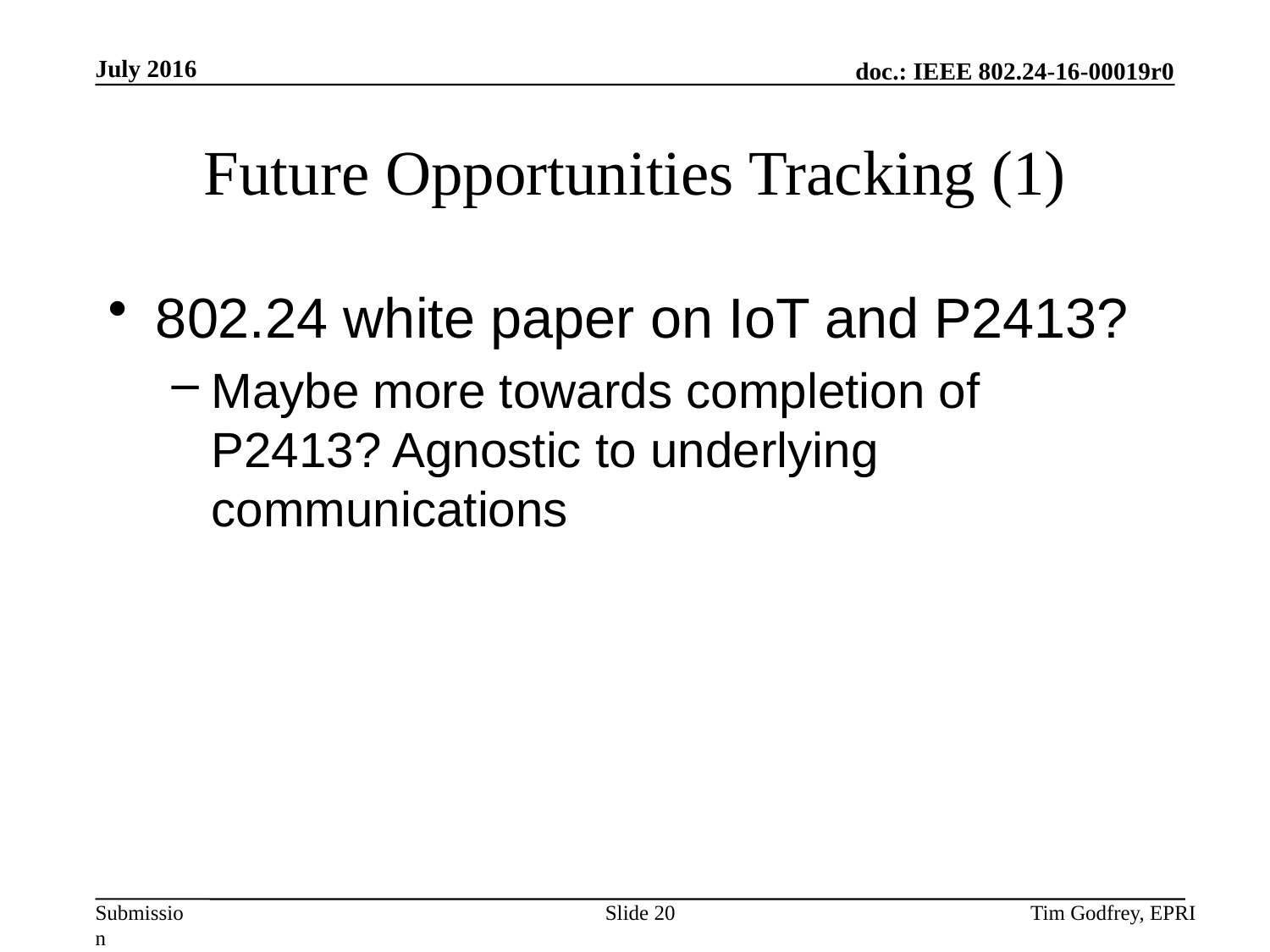

# Future Opportunities Tracking (1)
802.24 white paper on IoT and P2413?
Maybe more towards completion of P2413? Agnostic to underlying communications

Slide 20
Tim Godfrey, EPRI